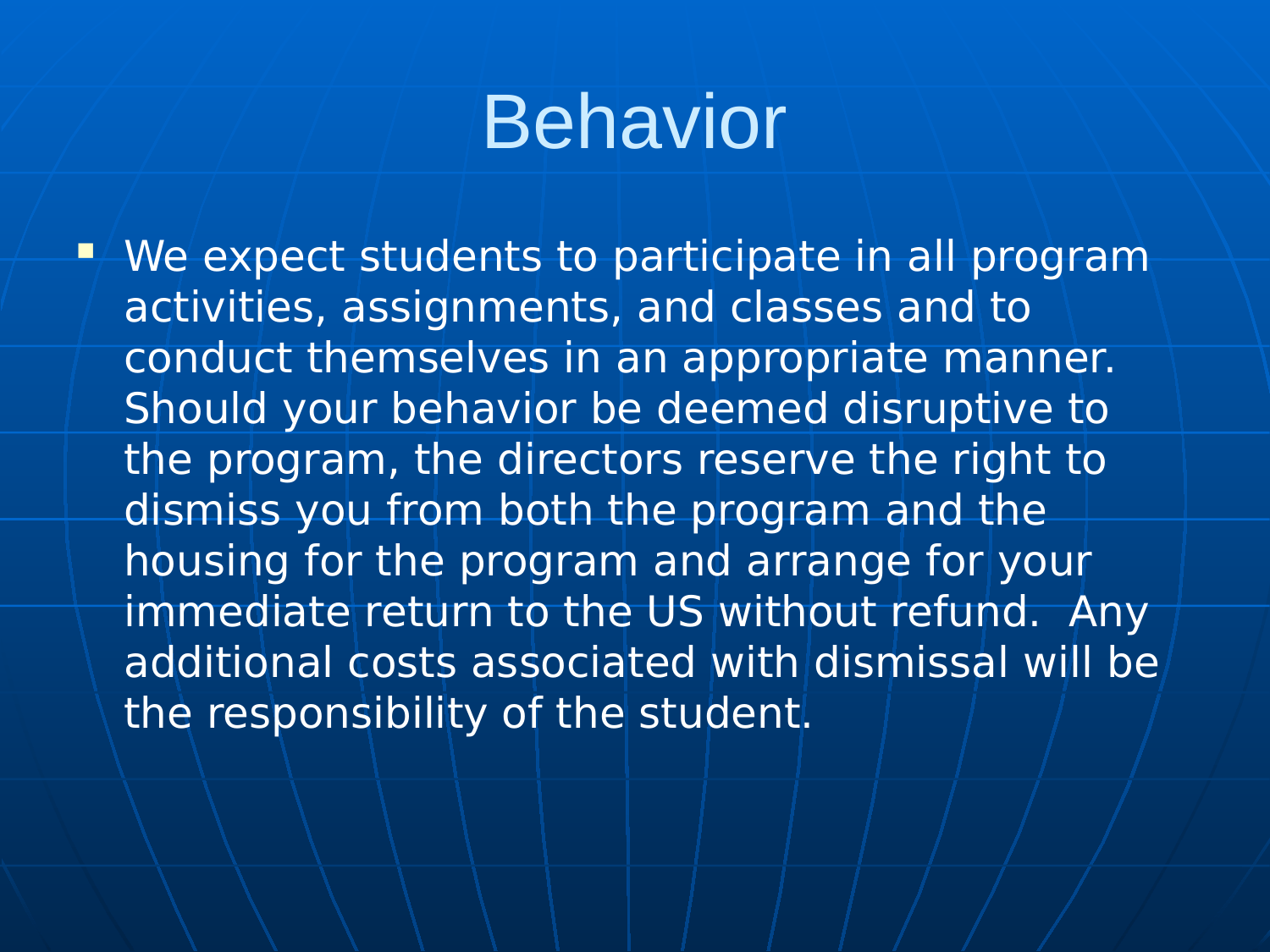

# Behavior
We expect students to participate in all program activities, assignments, and classes and to conduct themselves in an appropriate manner.  Should your behavior be deemed disruptive to the program, the directors reserve the right to dismiss you from both the program and the housing for the program and arrange for your immediate return to the US without refund.  Any additional costs associated with dismissal will be the responsibility of the student.